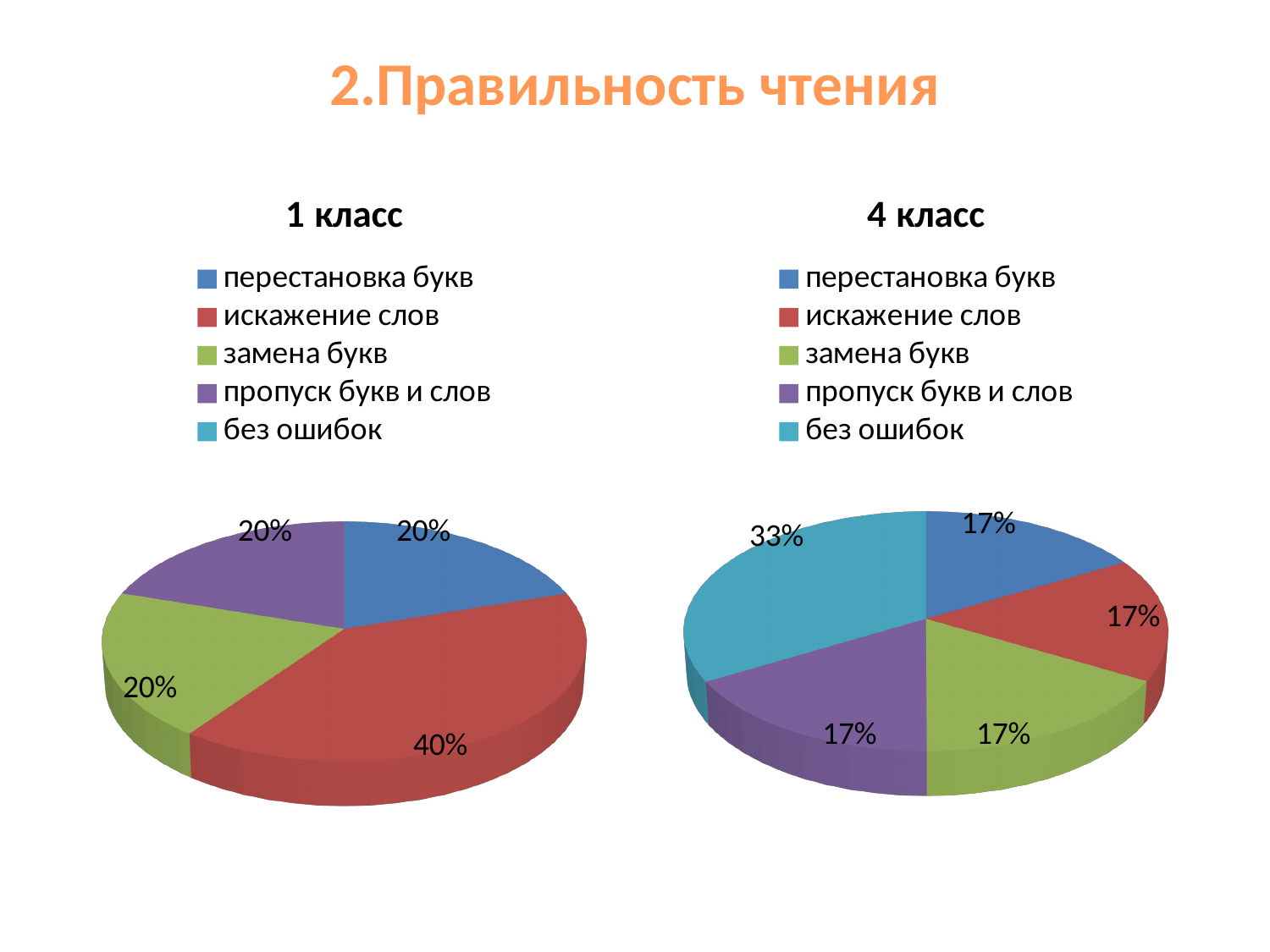

# 2.Правильность чтения

[unsupported chart]

[unsupported chart]